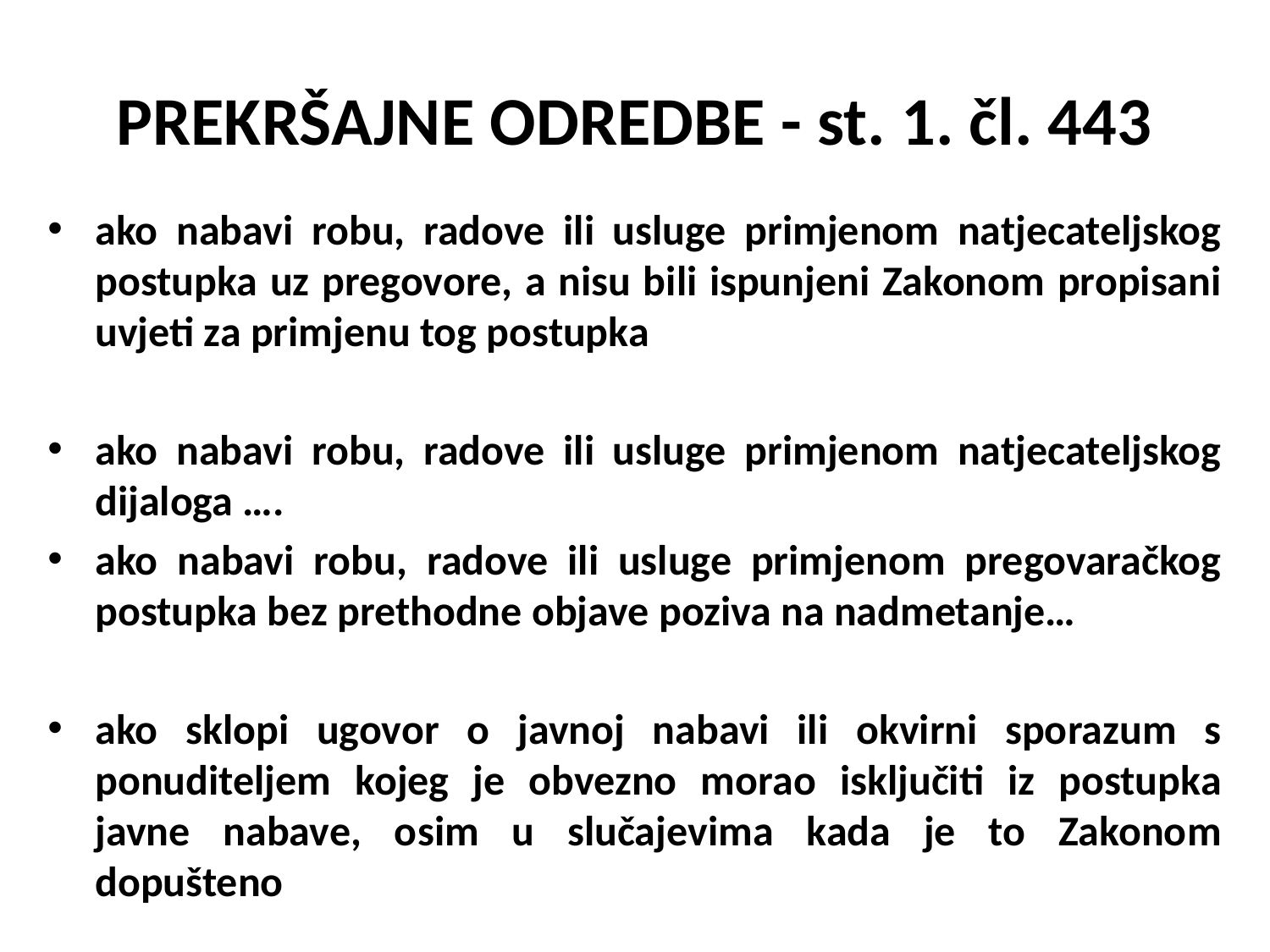

# PREKRŠAJNE ODREDBE - st. 1. čl. 443
ako nabavi robu, radove ili usluge primjenom natjecateljskog postupka uz pregovore, a nisu bili ispunjeni Zakonom propisani uvjeti za primjenu tog postupka

ako nabavi robu, radove ili usluge primjenom natjecateljskog dijaloga ….
ako nabavi robu, radove ili usluge primjenom pregovaračkog postupka bez prethodne objave poziva na nadmetanje…

ako sklopi ugovor o javnoj nabavi ili okvirni sporazum s ponuditeljem kojeg je obvezno morao isključiti iz postupka javne nabave, osim u slučajevima kada je to Zakonom dopušteno